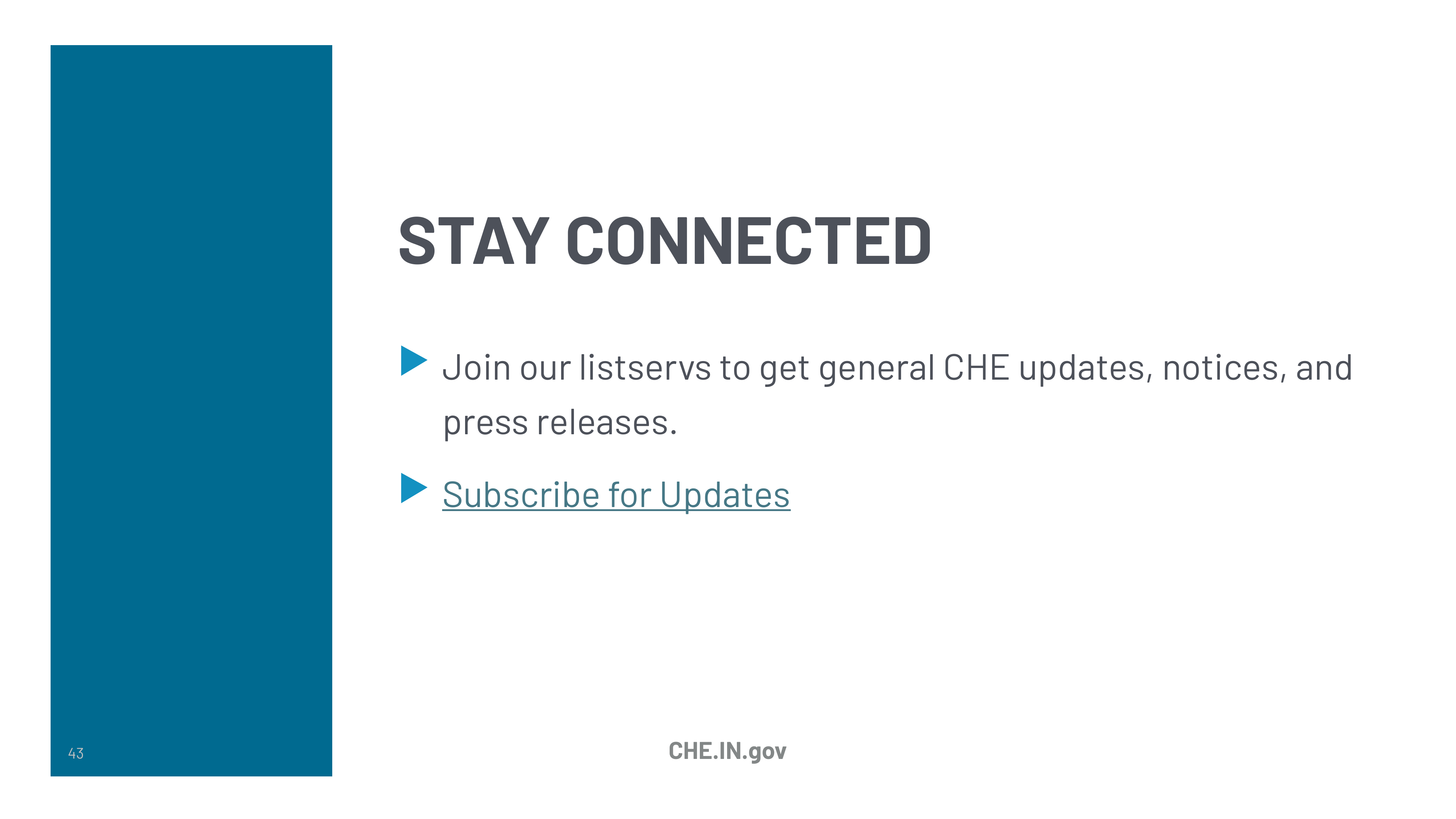

# Stay Connected
Join our listservs to get general CHE updates, notices, and press releases.
Subscribe for Updates